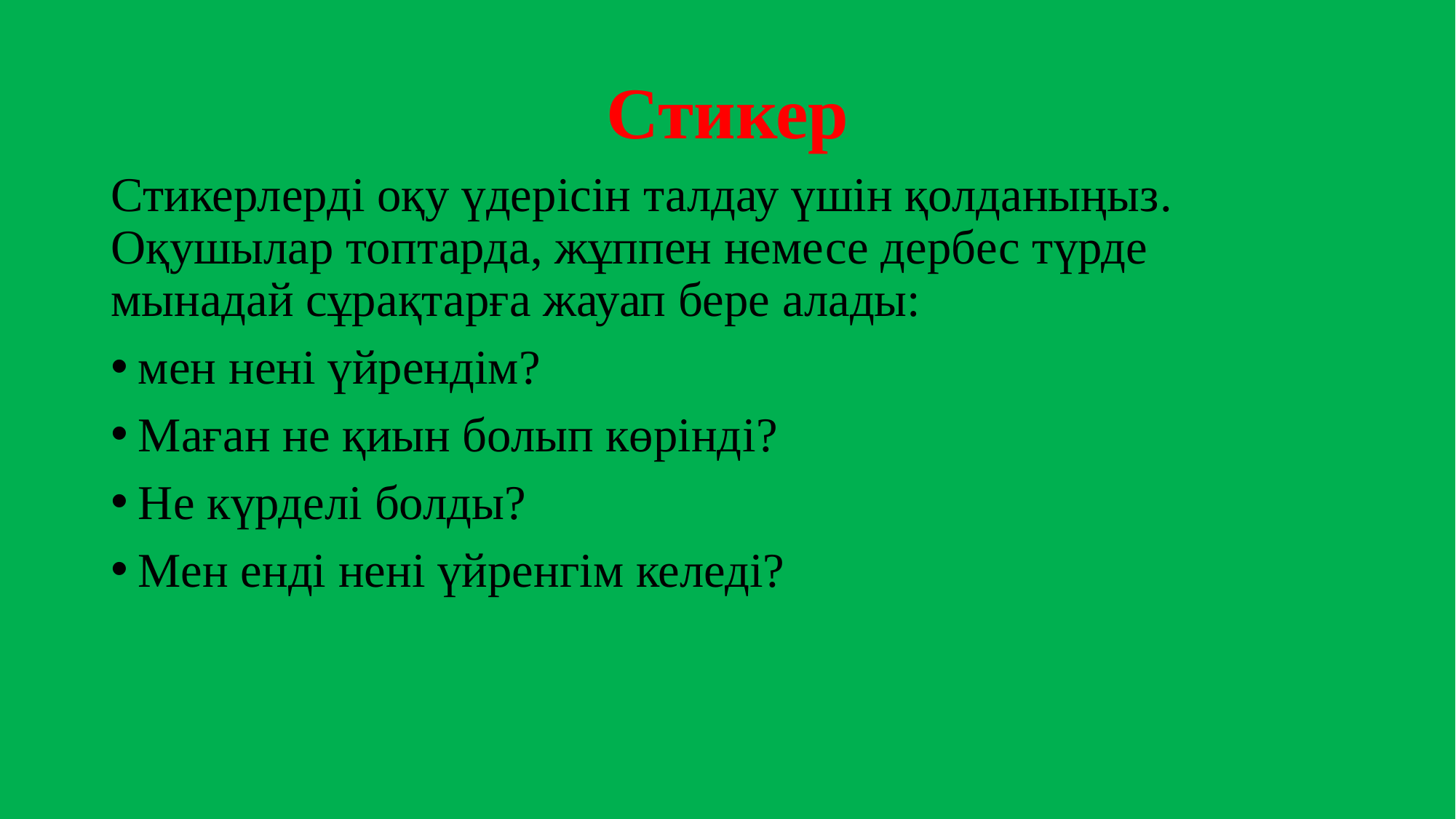

Стикер
Стикерлерді оқу үдерісін талдау үшін қолданыңыз. Оқушылар топтарда, жұппен немесе дербес түрде мынадай сұрақтарға жауап бере алады:
мен нені үйрендім?
Маған не қиын болып көрінді?
Не күрделі болды?
Мен енді нені үйренгім келеді?